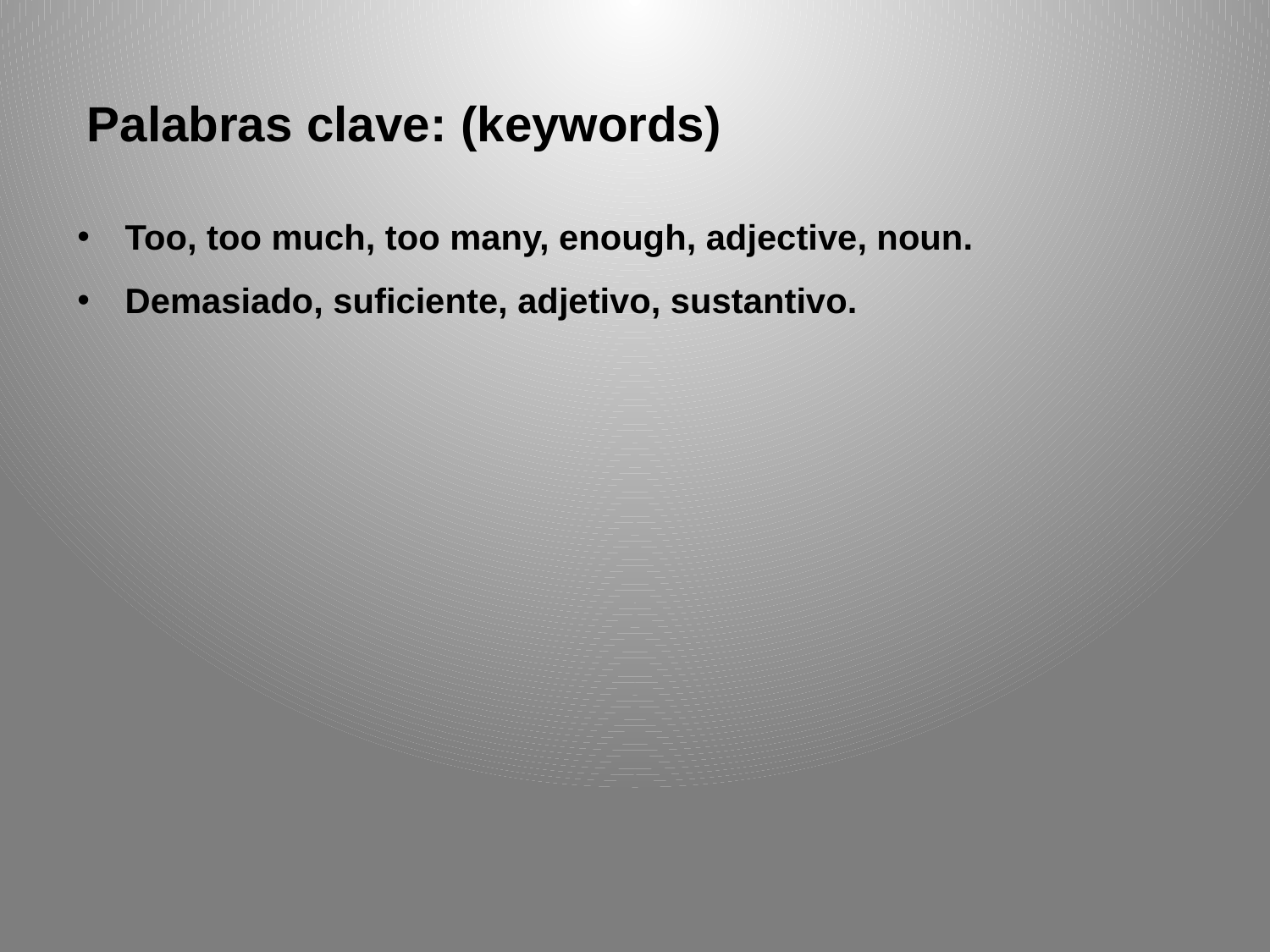

Palabras clave: (keywords)

Too, too much, too many, enough, adjective, noun.
Demasiado, suficiente, adjetivo, sustantivo.